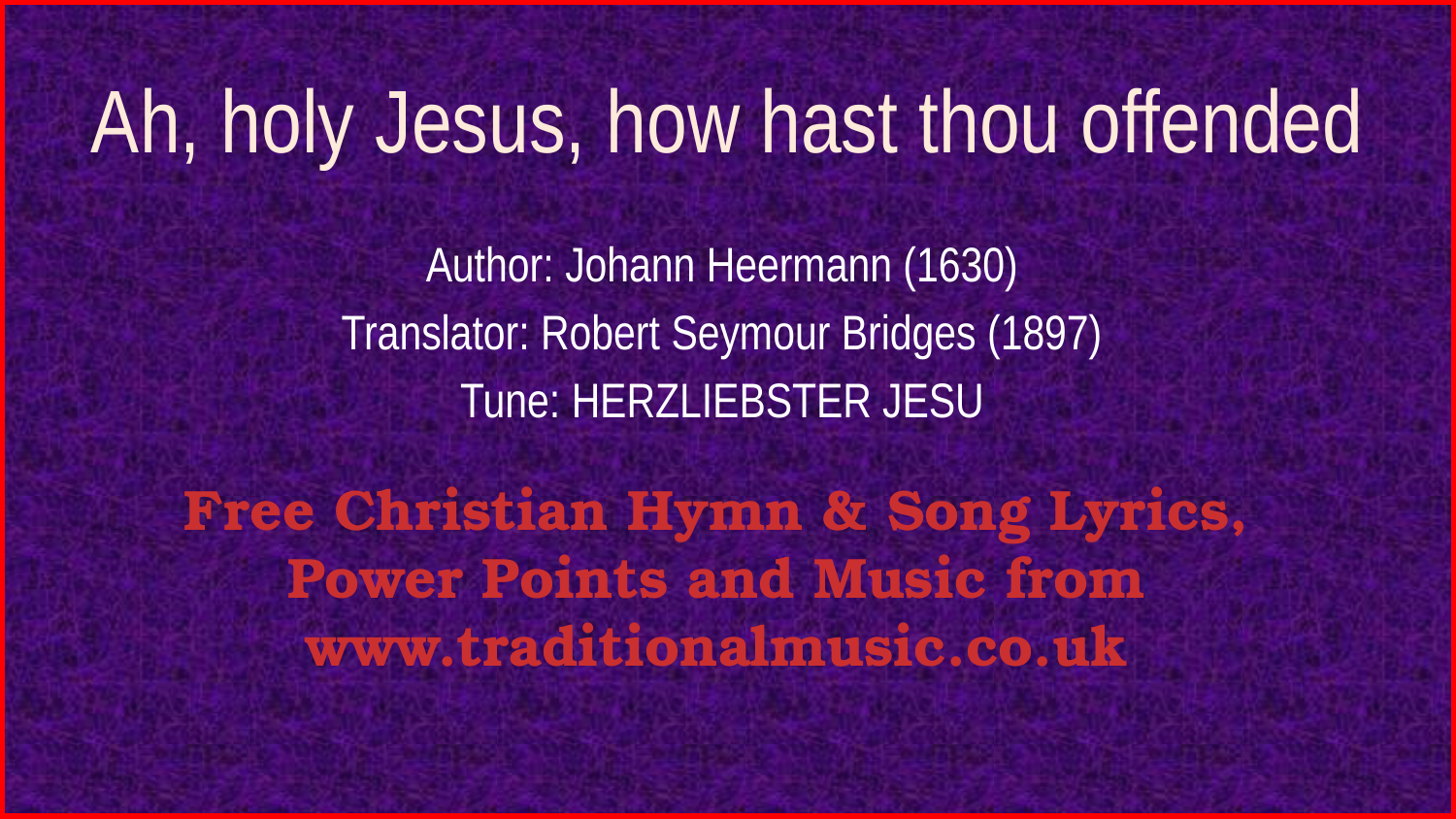

# Ah, holy Jesus, how hast thou offended
Author: Johann Heermann (1630)
Translator: Robert Seymour Bridges (1897)
Tune: HERZLIEBSTER JESU